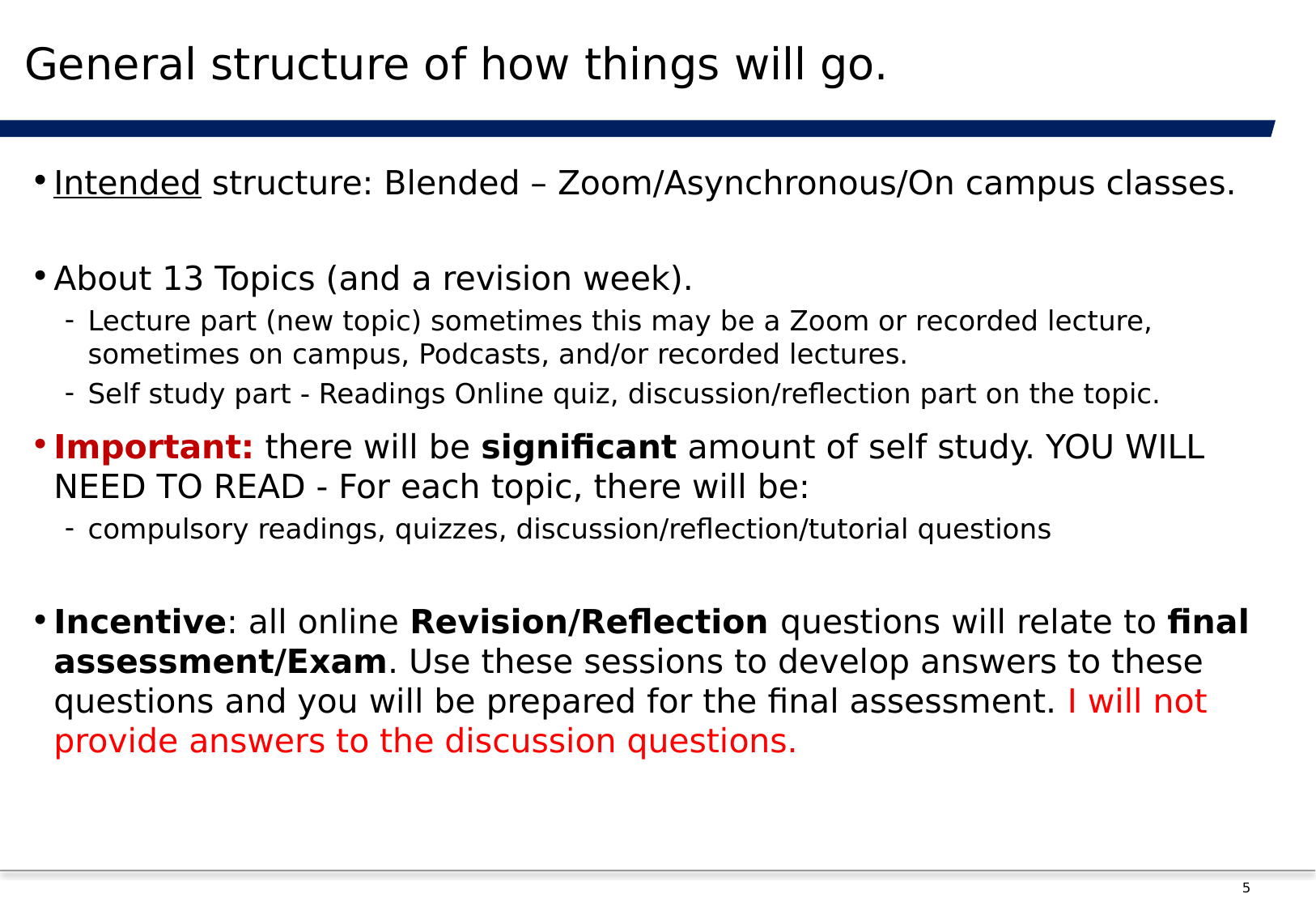

3_85
# General structure of how things will go.
Intended structure: Blended – Zoom/Asynchronous/On campus classes.
About 13 Topics (and a revision week).
Lecture part (new topic) sometimes this may be a Zoom or recorded lecture, sometimes on campus, Podcasts, and/or recorded lectures.
Self study part - Readings Online quiz, discussion/reflection part on the topic.
Important: there will be significant amount of self study. YOU WILL NEED TO READ - For each topic, there will be:
compulsory readings, quizzes, discussion/reflection/tutorial questions

Incentive: all online Revision/Reflection questions will relate to final assessment/Exam. Use these sessions to develop answers to these questions and you will be prepared for the final assessment. I will not provide answers to the discussion questions.